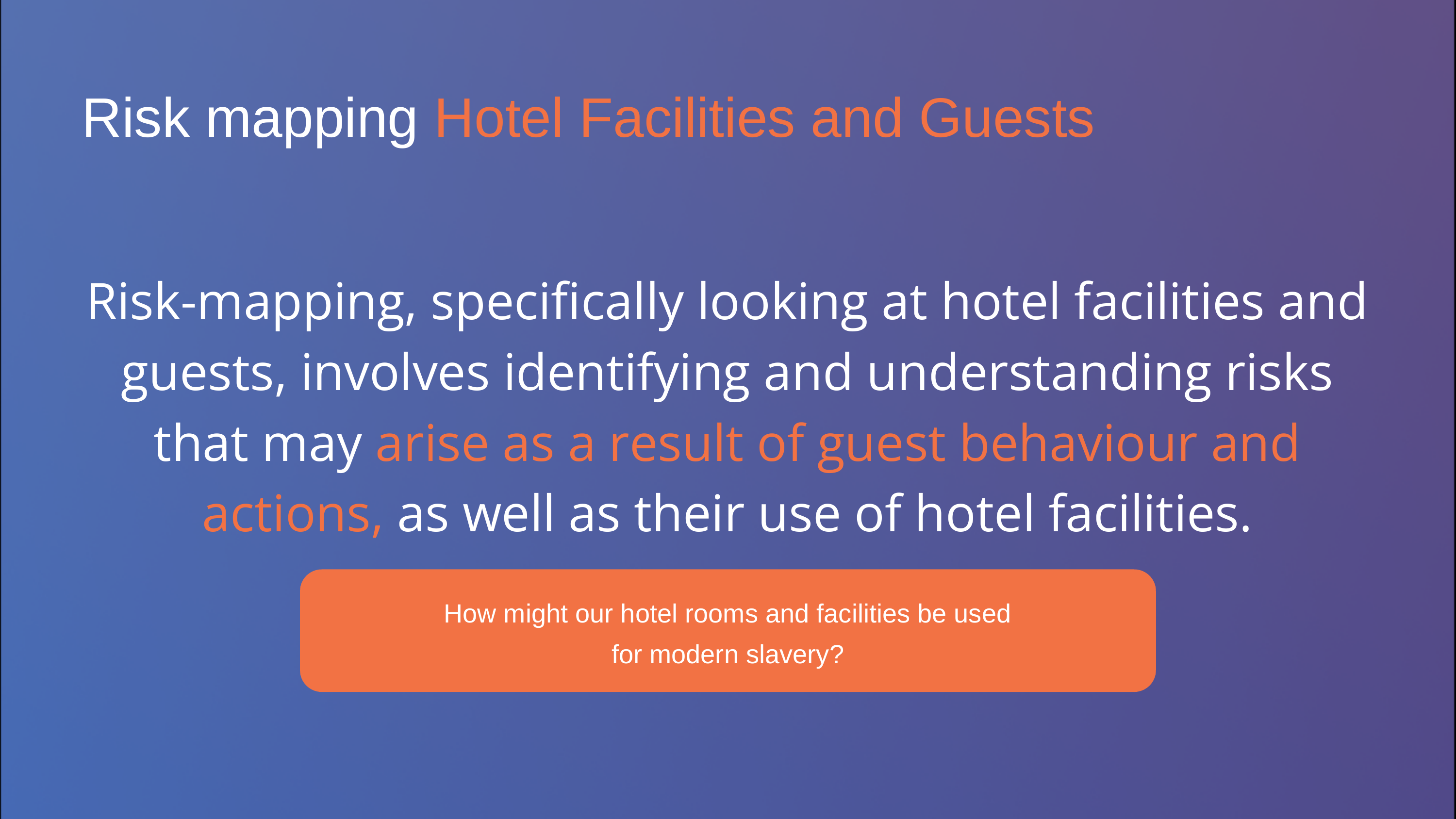

Risk mapping Hotel Facilities and Guests
Risk-mapping, specifically looking at hotel facilities and guests, involves identifying and understanding risks that may arise as a result of guest behaviour and actions, as well as their use of hotel facilities.

How might our hotel rooms and facilities be used for modern slavery?